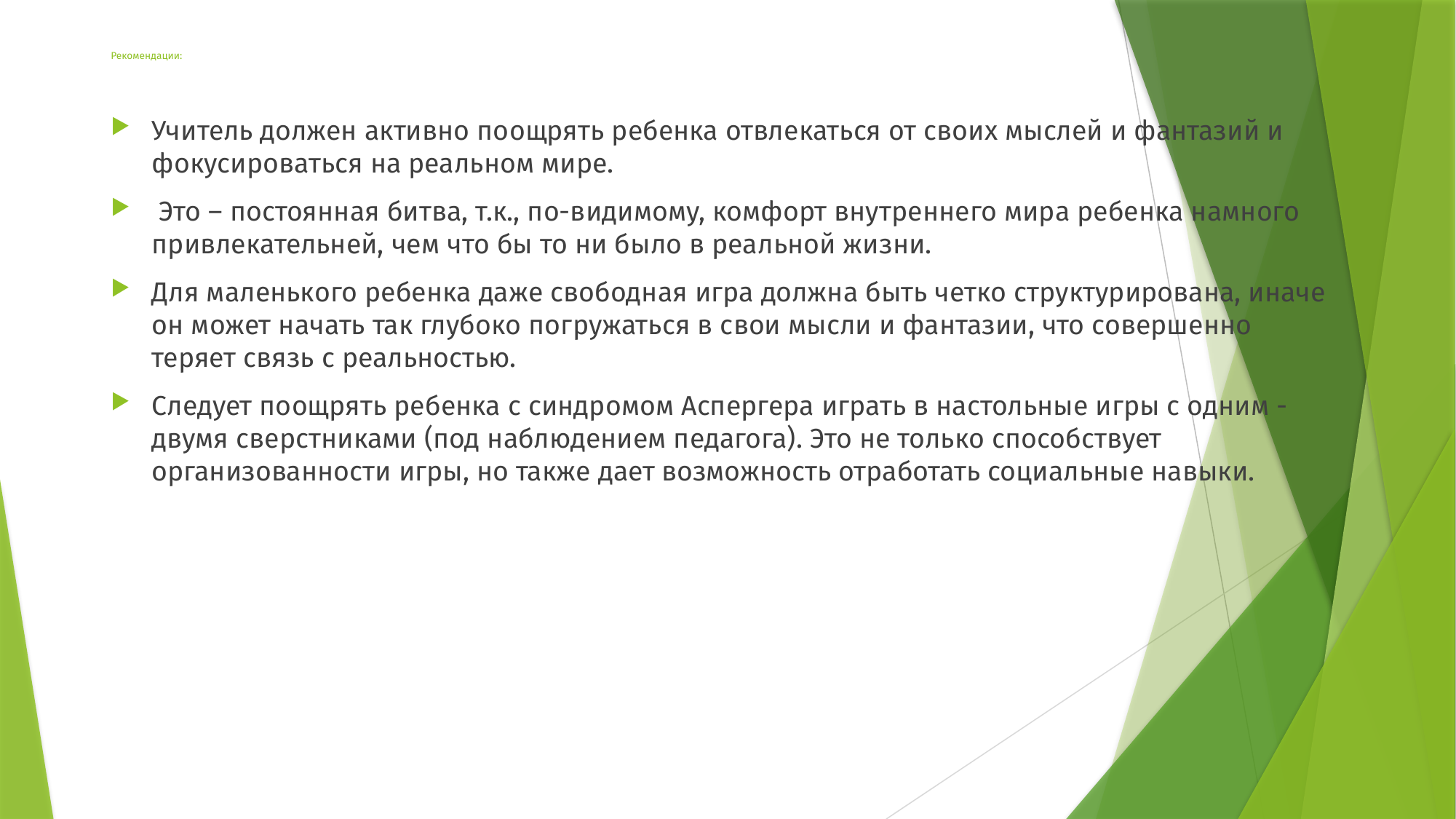

# Рекомендации:
Учитель должен активно поощрять ребенка отвлекаться от своих мыслей и фантазий и фокусироваться на реальном мире.
 Это – постоянная битва, т.к., по-видимому, комфорт внутреннего мира ребенка намного привлекательней, чем что бы то ни было в реальной жизни.
Для маленького ребенка даже свободная игра должна быть четко структурирована, иначе он может начать так глубоко погружаться в свои мысли и фантазии, что совершенно теряет связь с реальностью.
Следует поощрять ребенка с синдромом Аспергера играть в настольные игры с одним - двумя сверстниками (под наблюдением педагога). Это не только способствует организованности игры, но также дает возможность отработать социальные навыки.